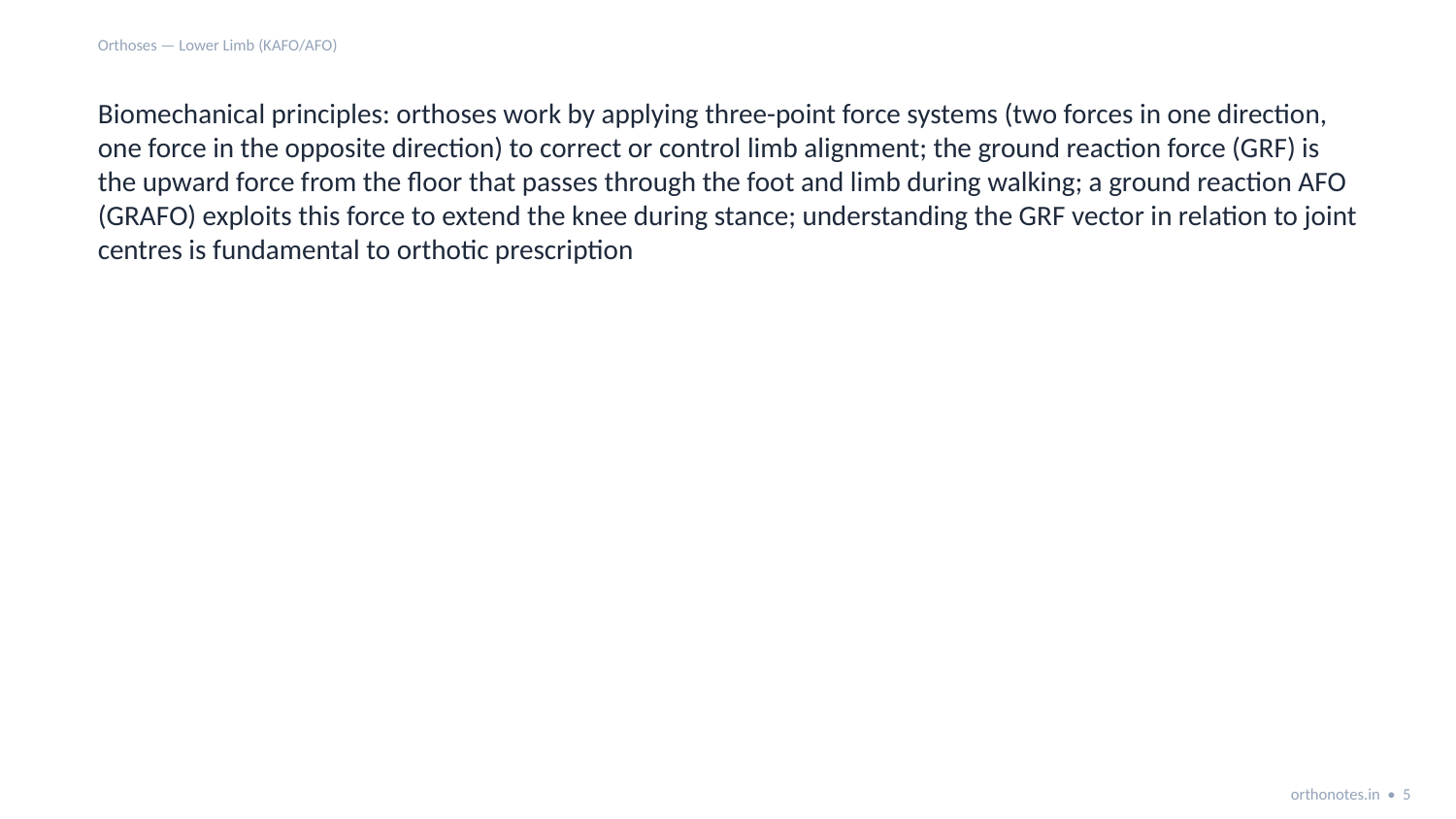

Orthoses — Lower Limb (KAFO/AFO)
Biomechanical principles: orthoses work by applying three-point force systems (two forces in one direction, one force in the opposite direction) to correct or control limb alignment; the ground reaction force (GRF) is the upward force from the floor that passes through the foot and limb during walking; a ground reaction AFO (GRAFO) exploits this force to extend the knee during stance; understanding the GRF vector in relation to joint centres is fundamental to orthotic prescription
orthonotes.in  •  5